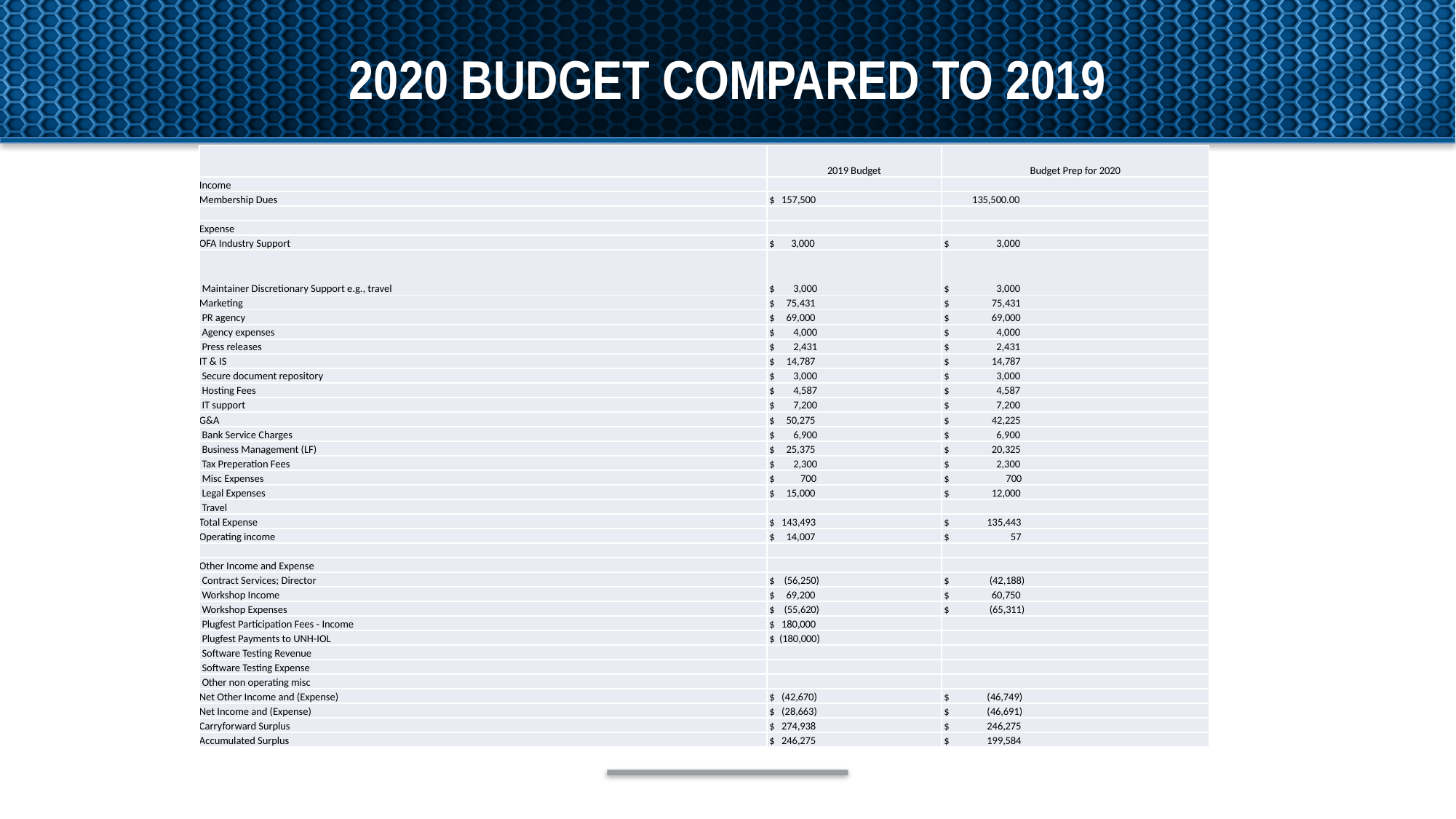

# 2020 budget compared to 2019
|  | 2019 Budget | Budget Prep for 2020 |
| --- | --- | --- |
| Income |  |  |
| Membership Dues | $ 157,500 | 135,500.00 |
|  |  |  |
| Expense |  |  |
| OFA Industry Support | $ 3,000 | $ 3,000 |
| Maintainer Discretionary Support e.g., travel | $ 3,000 | $ 3,000 |
| Marketing | $ 75,431 | $ 75,431 |
| PR agency | $ 69,000 | $ 69,000 |
| Agency expenses | $ 4,000 | $ 4,000 |
| Press releases | $ 2,431 | $ 2,431 |
| IT & IS | $ 14,787 | $ 14,787 |
| Secure document repository | $ 3,000 | $ 3,000 |
| Hosting Fees | $ 4,587 | $ 4,587 |
| IT support | $ 7,200 | $ 7,200 |
| G&A | $ 50,275 | $ 42,225 |
| Bank Service Charges | $ 6,900 | $ 6,900 |
| Business Management (LF) | $ 25,375 | $ 20,325 |
| Tax Preperation Fees | $ 2,300 | $ 2,300 |
| Misc Expenses | $ 700 | $ 700 |
| Legal Expenses | $ 15,000 | $ 12,000 |
| Travel |  |  |
| Total Expense | $ 143,493 | $ 135,443 |
| Operating income | $ 14,007 | $ 57 |
|  |  |  |
| Other Income and Expense |  |  |
| Contract Services; Director | $ (56,250) | $ (42,188) |
| Workshop Income | $ 69,200 | $ 60,750 |
| Workshop Expenses | $ (55,620) | $ (65,311) |
| Plugfest Participation Fees - Income | $ 180,000 |  |
| Plugfest Payments to UNH-IOL | $ (180,000) |  |
| Software Testing Revenue |  |  |
| Software Testing Expense |  |  |
| Other non operating misc |  |  |
| Net Other Income and (Expense) | $ (42,670) | $ (46,749) |
| Net Income and (Expense) | $ (28,663) | $ (46,691) |
| Carryforward Surplus | $ 274,938 | $ 246,275 |
| Accumulated Surplus | $ 246,275 | $ 199,584 |